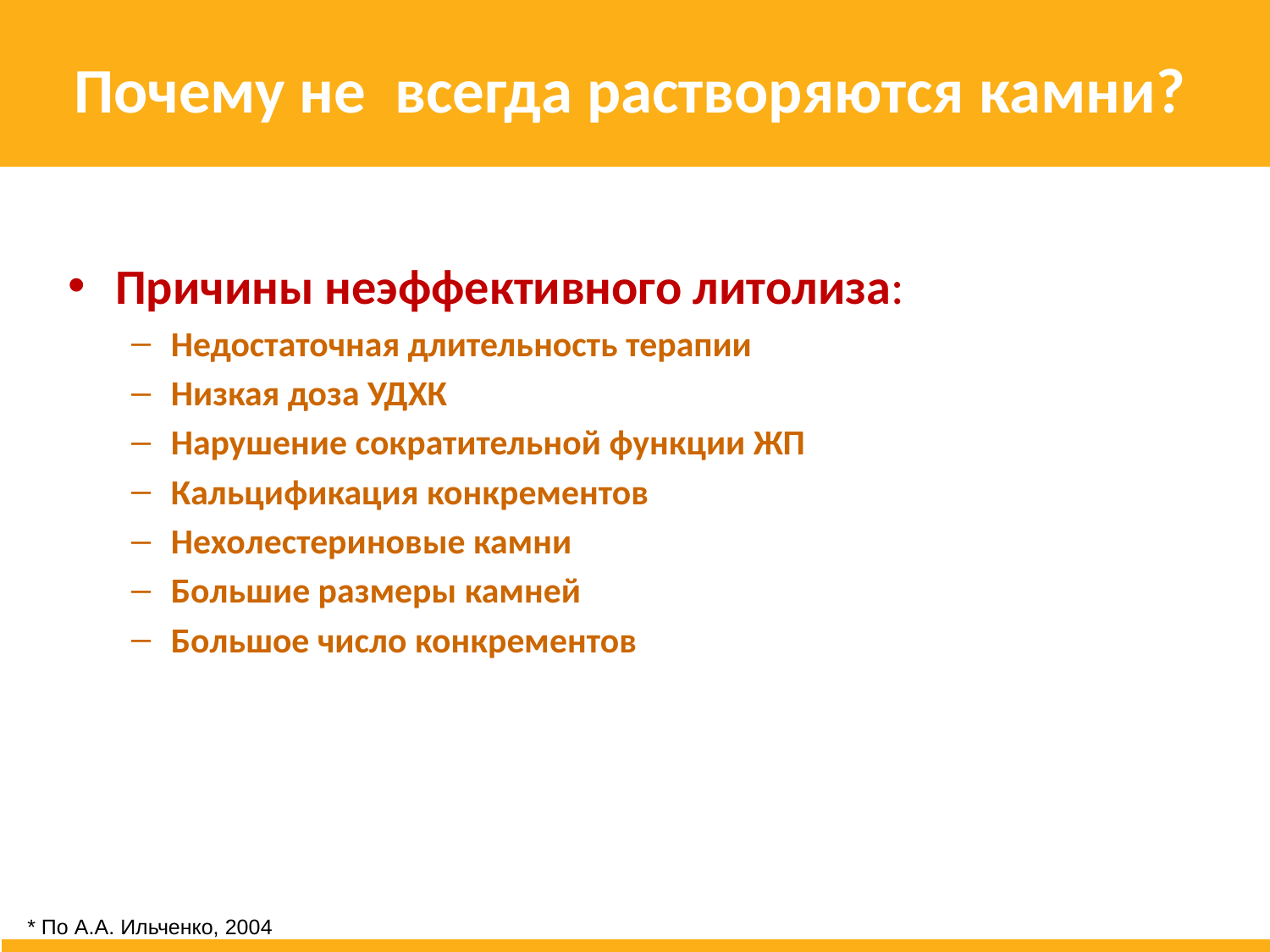

# Почему не  всегда растворяются камни?

Причины неэффективного литолиза:
Недостаточная длительность терапии
Низкая доза УДХК
Нарушение сократительной функции ЖП
Кальцификация конкрементов
Нехолестериновые камни
Большие размеры камней
Большое число конкрементов

* По А.А. Ильченко, 2004